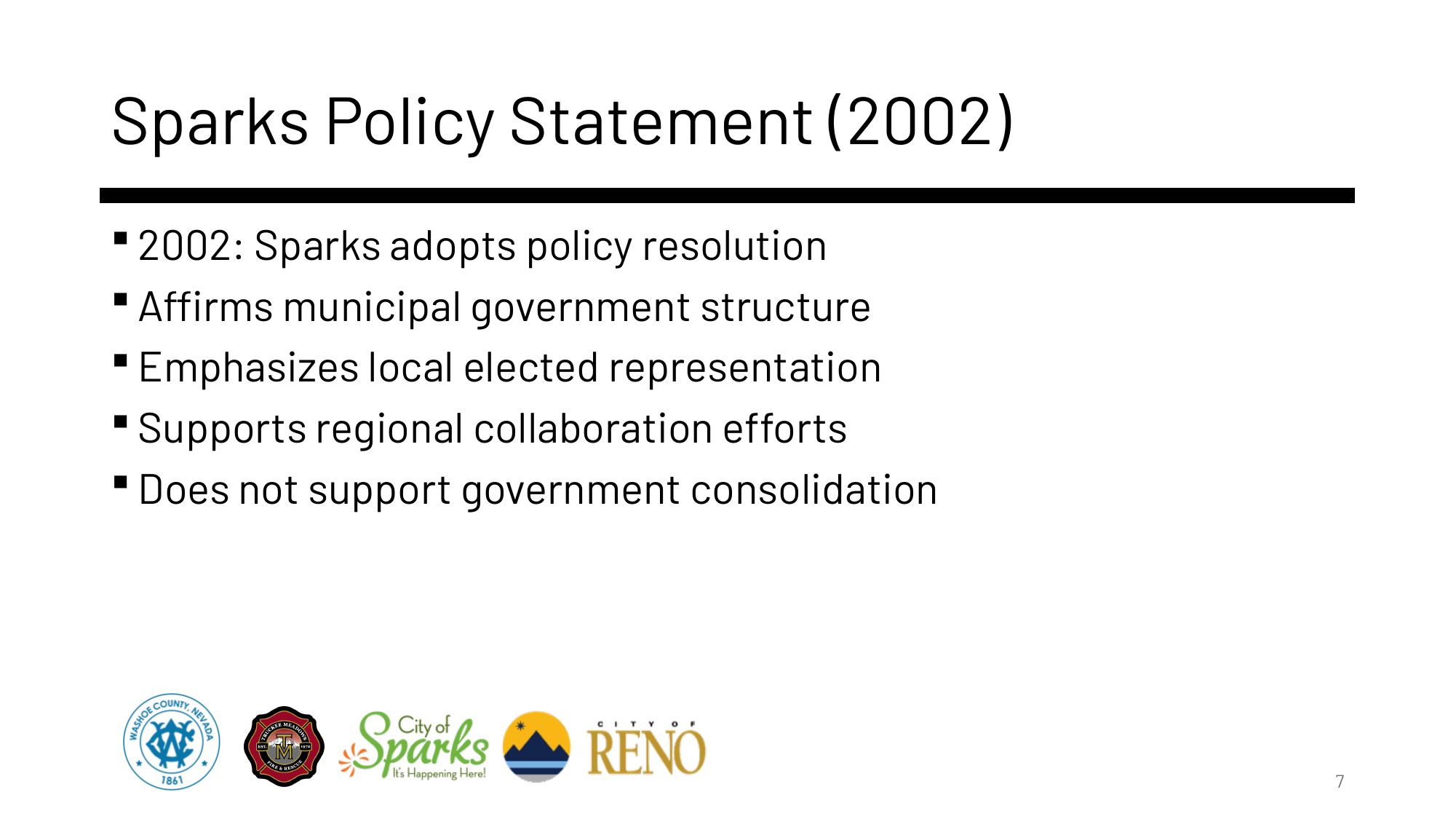

# Sparks Policy Statement (2002)
2002: Sparks adopts policy resolution
Affirms municipal government structure
Emphasizes local elected representation
Supports regional collaboration efforts
Does not support government consolidation
7